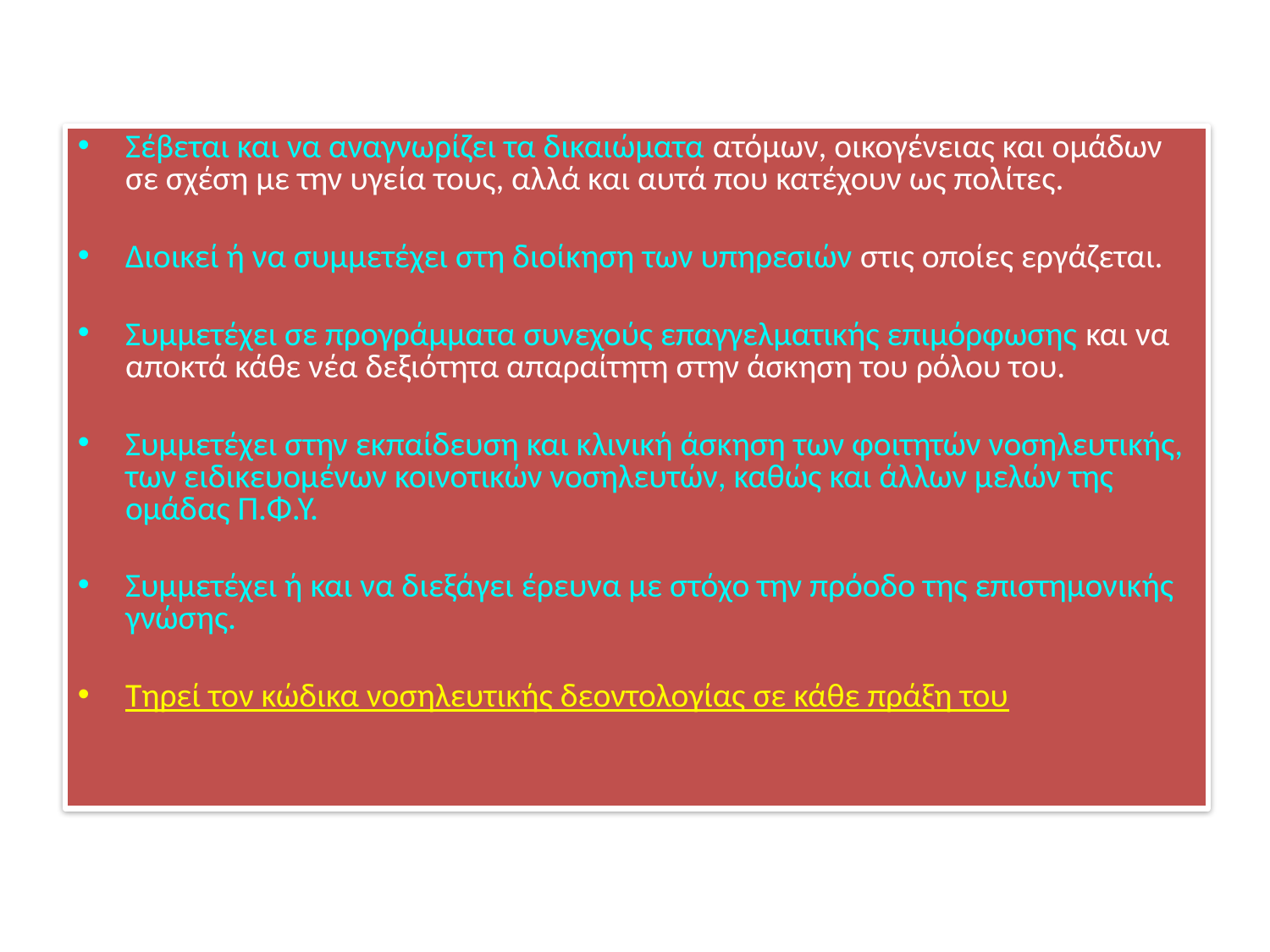

Σέβεται και να αναγνωρίζει τα δικαιώματα ατόμων, οικογένειας και ομάδων σε σχέση με την υγεία τους, αλλά και αυτά που κατέχουν ως πολίτες.

Διοικεί ή να συμμετέχει στη διοίκηση των υπηρεσιών στις οποίες εργάζεται.

Συμμετέχει σε προγράμματα συνεχούς επαγγελματικής επιμόρφωσης και να αποκτά κάθε νέα δεξιότητα απαραίτητη στην άσκηση του ρόλου του.

Συμμετέχει στην εκπαίδευση και κλινική άσκηση των φοιτητών νοσηλευτικής, των ειδικευομένων κοινοτικών νοσηλευτών, καθώς και άλλων μελών της ομάδας Π.Φ.Υ.

Συμμετέχει ή και να διεξάγει έρευνα με στόχο την πρόοδο της επιστημονικής γνώσης.

Τηρεί τον κώδικα νοσηλευτικής δεοντολογίας σε κάθε πράξη του